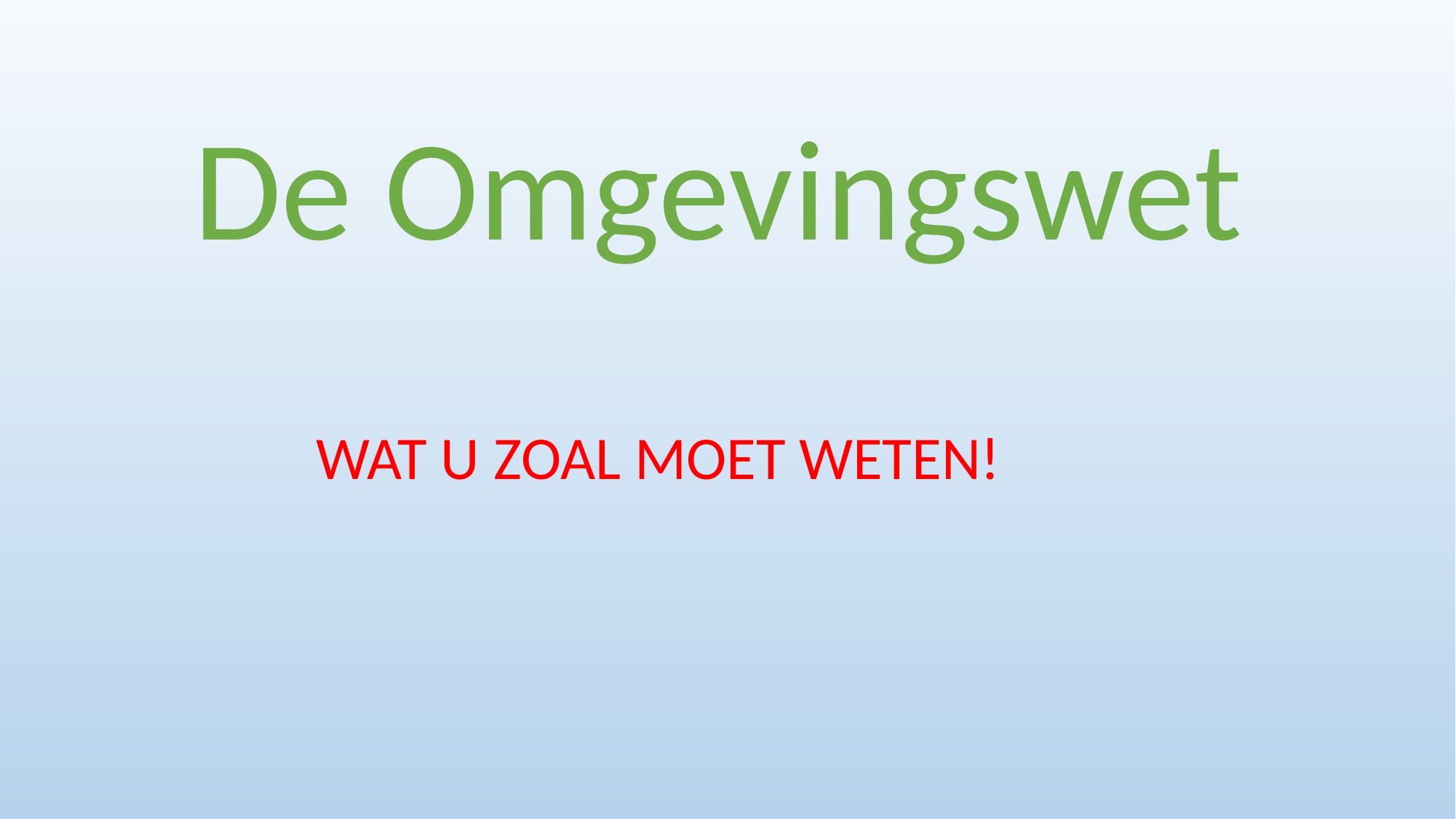

# De Omgevingswet
WAT U ZOAL MOET WETEN!